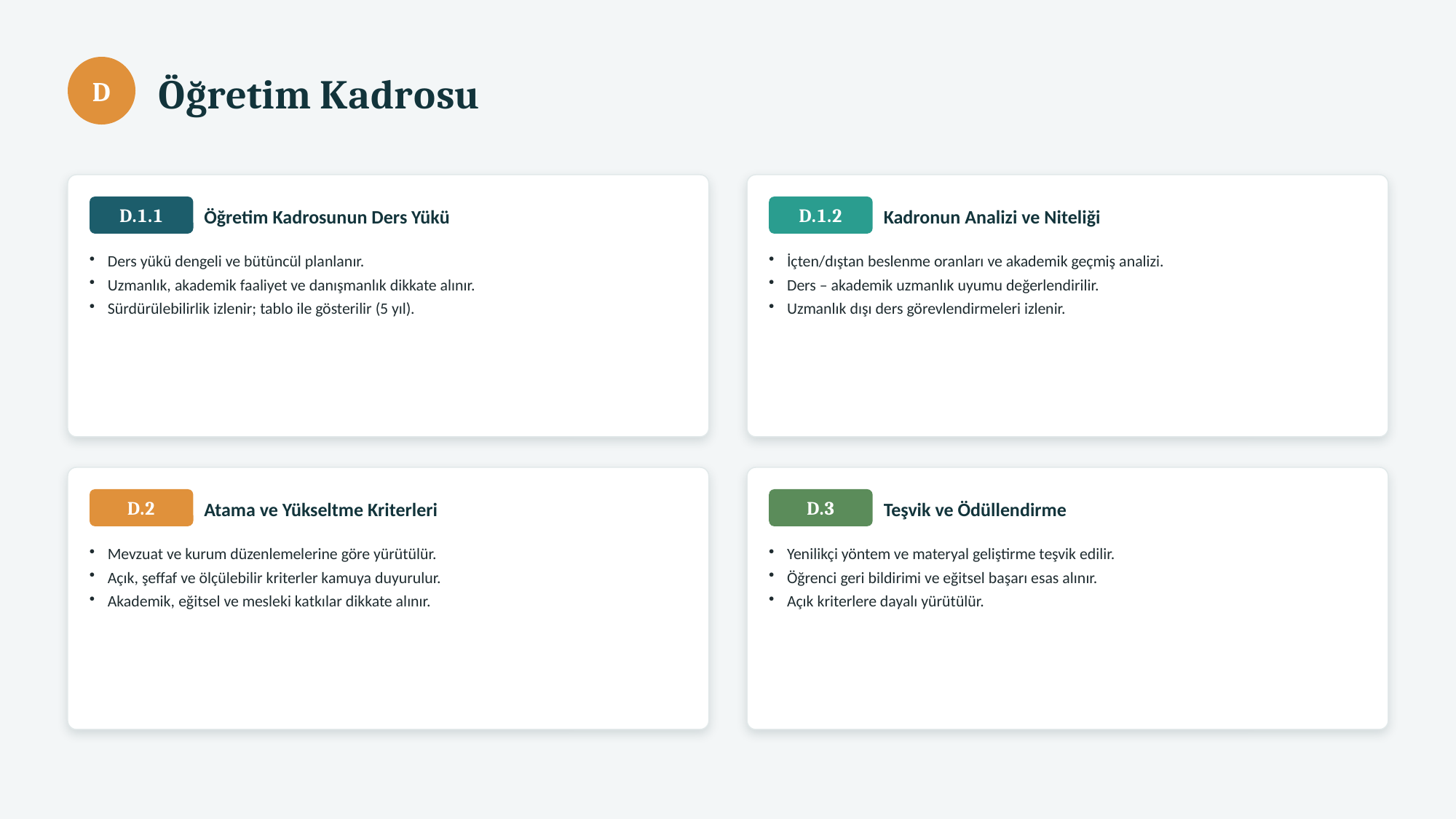

Öğretim Kadrosu

D

Öğretim Kadrosunun Ders Yükü
Kadronun Analizi ve Niteliği

D.1.1

D.1.2
Ders yükü dengeli ve bütüncül planlanır.
Uzmanlık, akademik faaliyet ve danışmanlık dikkate alınır.
Sürdürülebilirlik izlenir; tablo ile gösterilir (5 yıl).
İçten/dıştan beslenme oranları ve akademik geçmiş analizi.
Ders – akademik uzmanlık uyumu değerlendirilir.
Uzmanlık dışı ders görevlendirmeleri izlenir.

Atama ve Yükseltme Kriterleri
Teşvik ve Ödüllendirme

D.2

D.3
Mevzuat ve kurum düzenlemelerine göre yürütülür.
Açık, şeffaf ve ölçülebilir kriterler kamuya duyurulur.
Akademik, eğitsel ve mesleki katkılar dikkate alınır.
Yenilikçi yöntem ve materyal geliştirme teşvik edilir.
Öğrenci geri bildirimi ve eğitsel başarı esas alınır.
Açık kriterlere dayalı yürütülür.